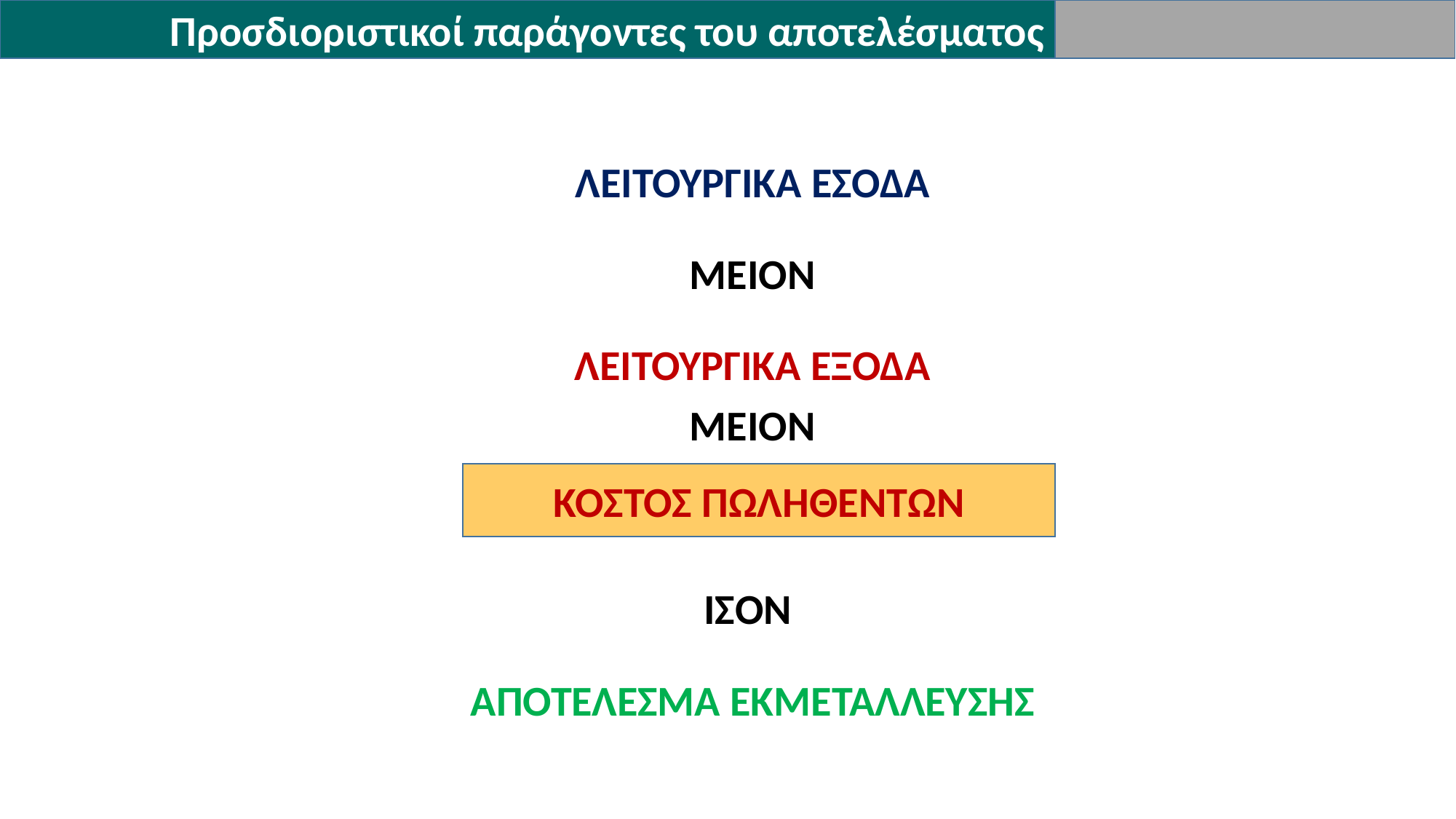

Προσδιοριστικοί παράγοντες του αποτελέσματος

ΛΕΙΤΟΥΡΓΙΚΑ ΕΣΟΔΑ
ΜΕΙΟΝ
ΛΕΙΤΟΥΡΓΙΚΑ ΕΞΟΔΑ
ΜΕΙΟΝ

ΙΣΟΝ
ΑΠΟΤΕΛΕΣΜΑ ΕΚΜΕΤΑΛΛΕΥΣΗΣ

ΚΟΣΤΟΣ ΠΩΛΗΘΕΝΤΩΝ